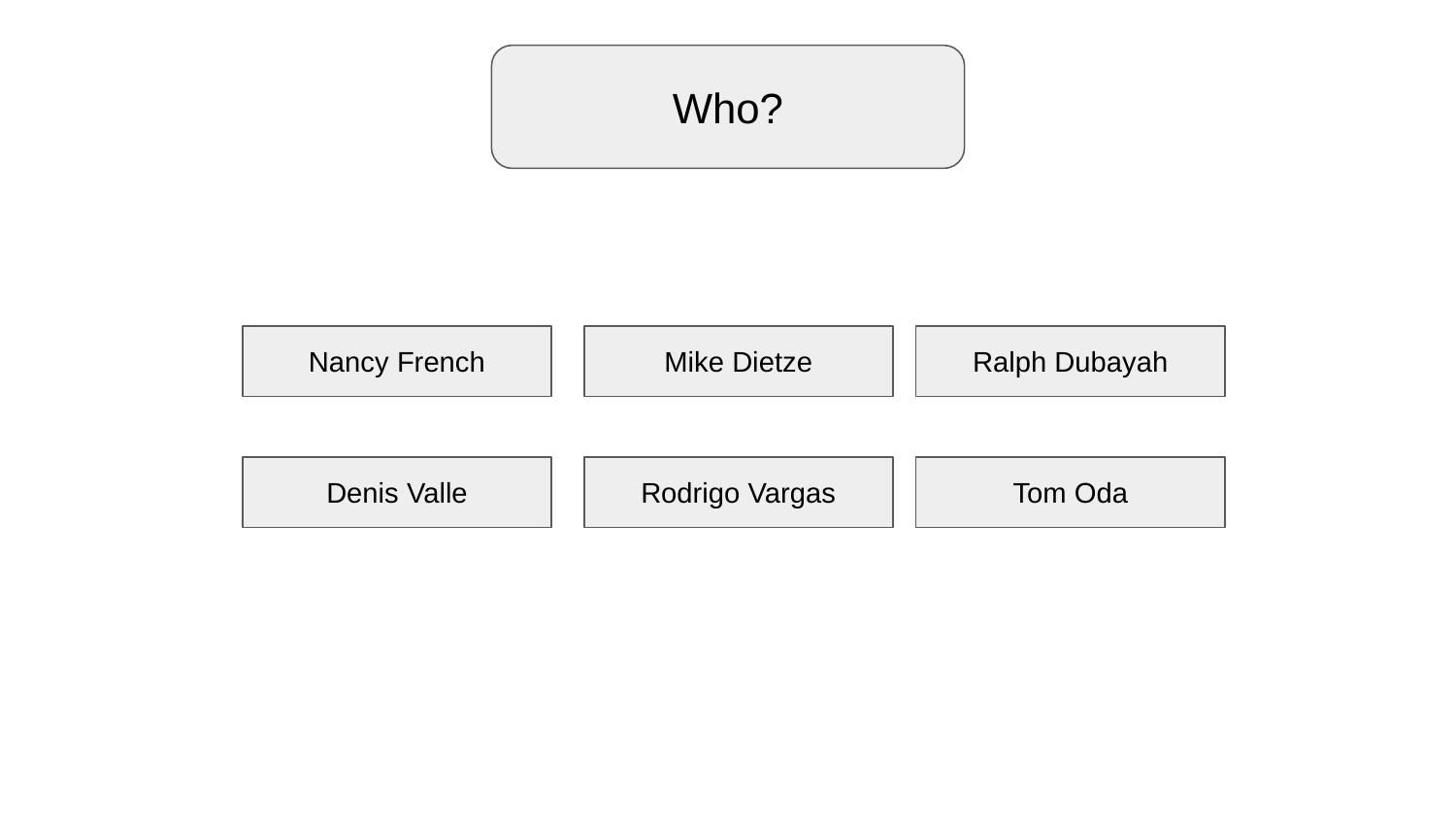

Who?
Nancy French
Mike Dietze
Ralph Dubayah
Denis Valle
Rodrigo Vargas
Tom Oda